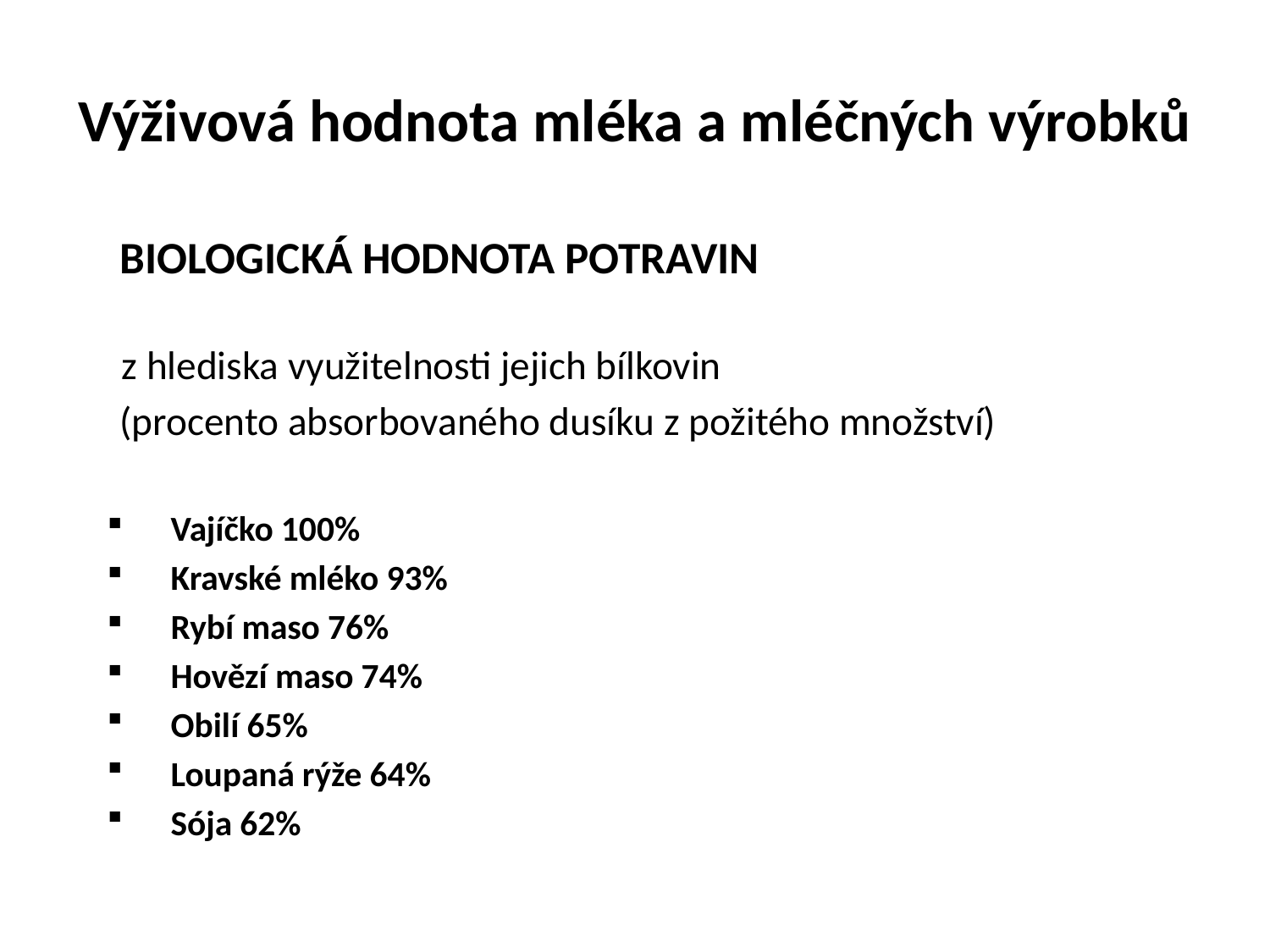

# Výživová hodnota mléka a mléčných výrobků
	BIOLOGICKÁ HODNOTA POTRAVIN

     z hlediska využitelnosti jejich bílkovin
	(procento absorbovaného dusíku z požitého množství)

Vajíčko 100%
Kravské mléko 93%
Rybí maso 76%
Hovězí maso 74%
Obilí 65%
Loupaná rýže 64%
Sója 62%